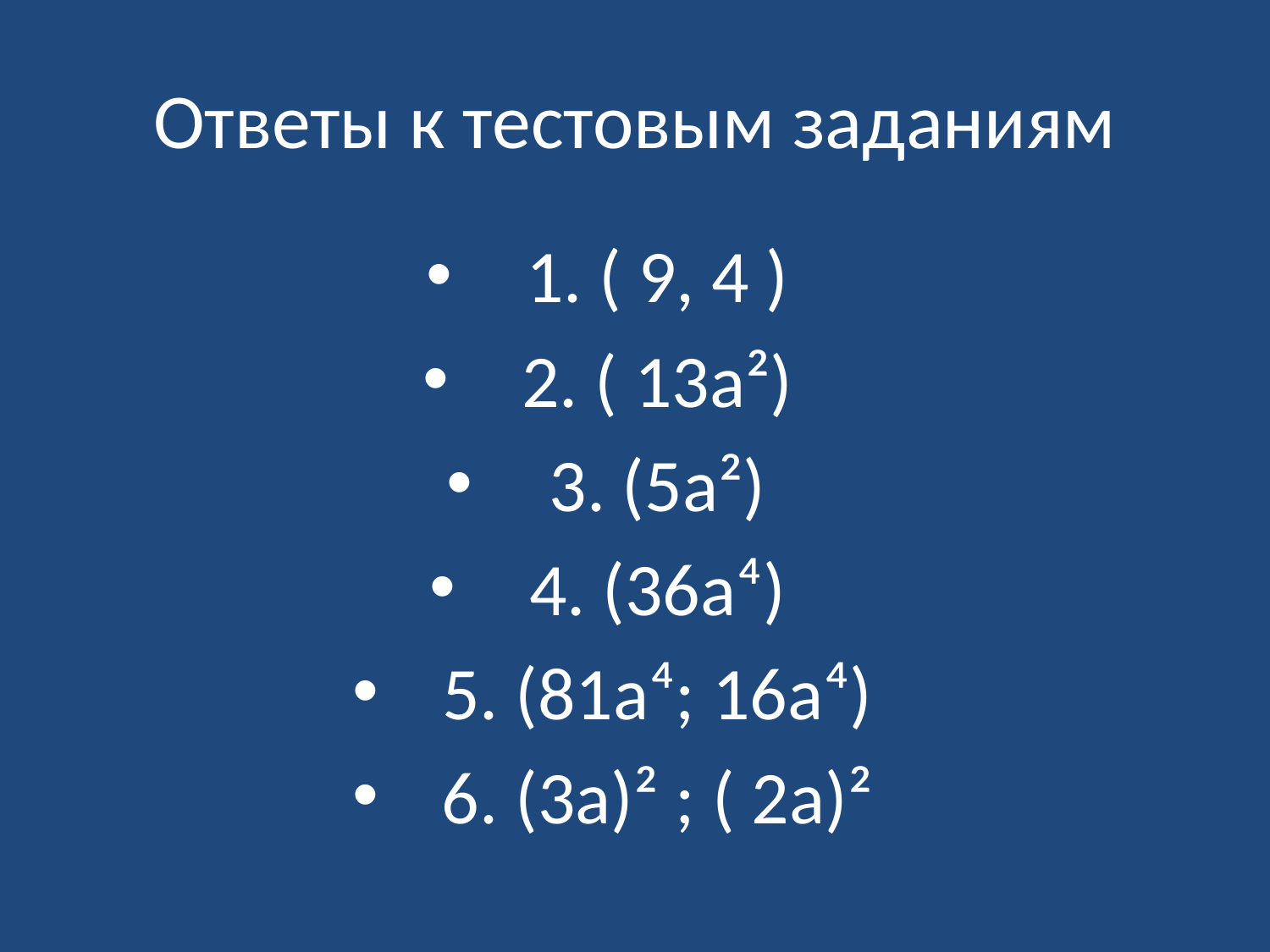

# Ответы к тестовым заданиям
1. ( 9, 4 )
2. ( 13а²)
3. (5а²)
4. (36а⁴)
5. (81а⁴; 16а⁴)
6. (3а)² ; ( 2а)²